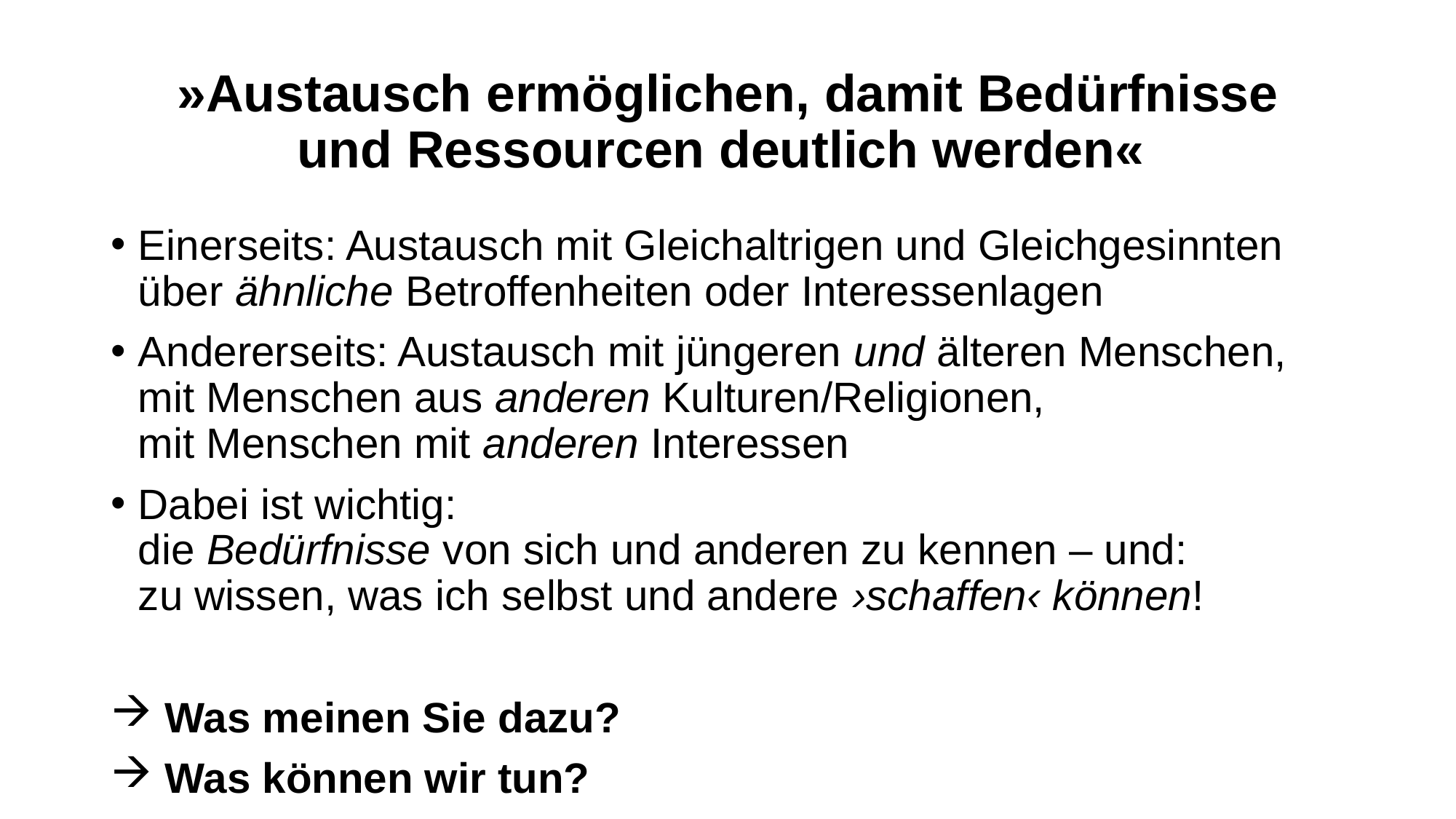

# »Austausch ermöglichen, damit Bedürfnisse und Ressourcen deutlich werden«
Einerseits: Austausch mit Gleichaltrigen und Gleichgesinnten über ähnliche Betroffenheiten oder Interessenlagen
Andererseits: Austausch mit jüngeren und älteren Menschen, mit Menschen aus anderen Kulturen/Religionen,
mit Menschen mit anderen Interessen
Dabei ist wichtig:
die Bedürfnisse von sich und anderen zu kennen – und:
zu wissen, was ich selbst und andere ›schaffen‹ können!

 Was meinen Sie dazu?
 Was können wir tun?